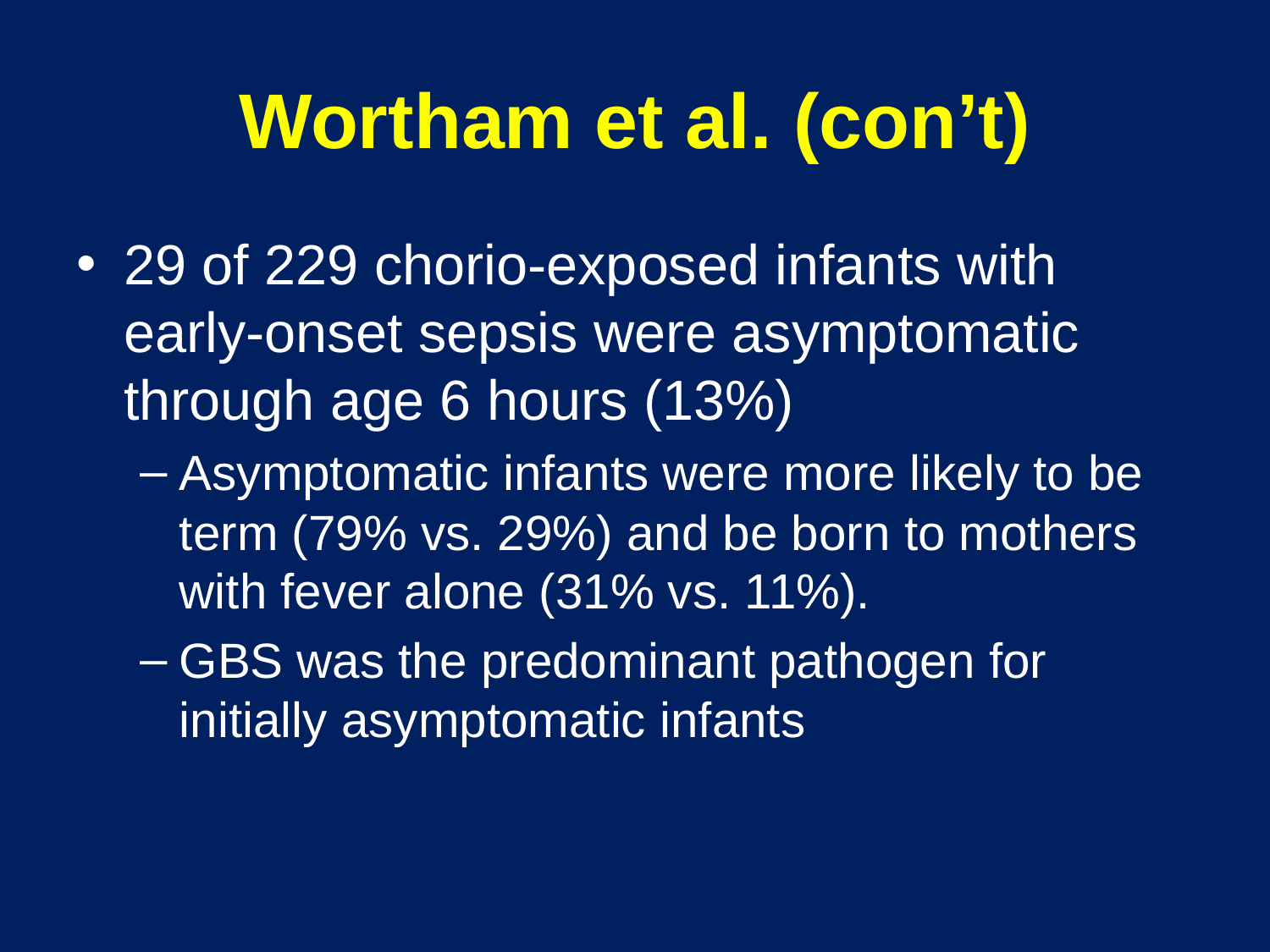

# Wortham et al. (con’t)
29 of 229 chorio-exposed infants with early-onset sepsis were asymptomatic through age 6 hours (13%)
Asymptomatic infants were more likely to be term (79% vs. 29%) and be born to mothers with fever alone (31% vs. 11%).
GBS was the predominant pathogen for initially asymptomatic infants